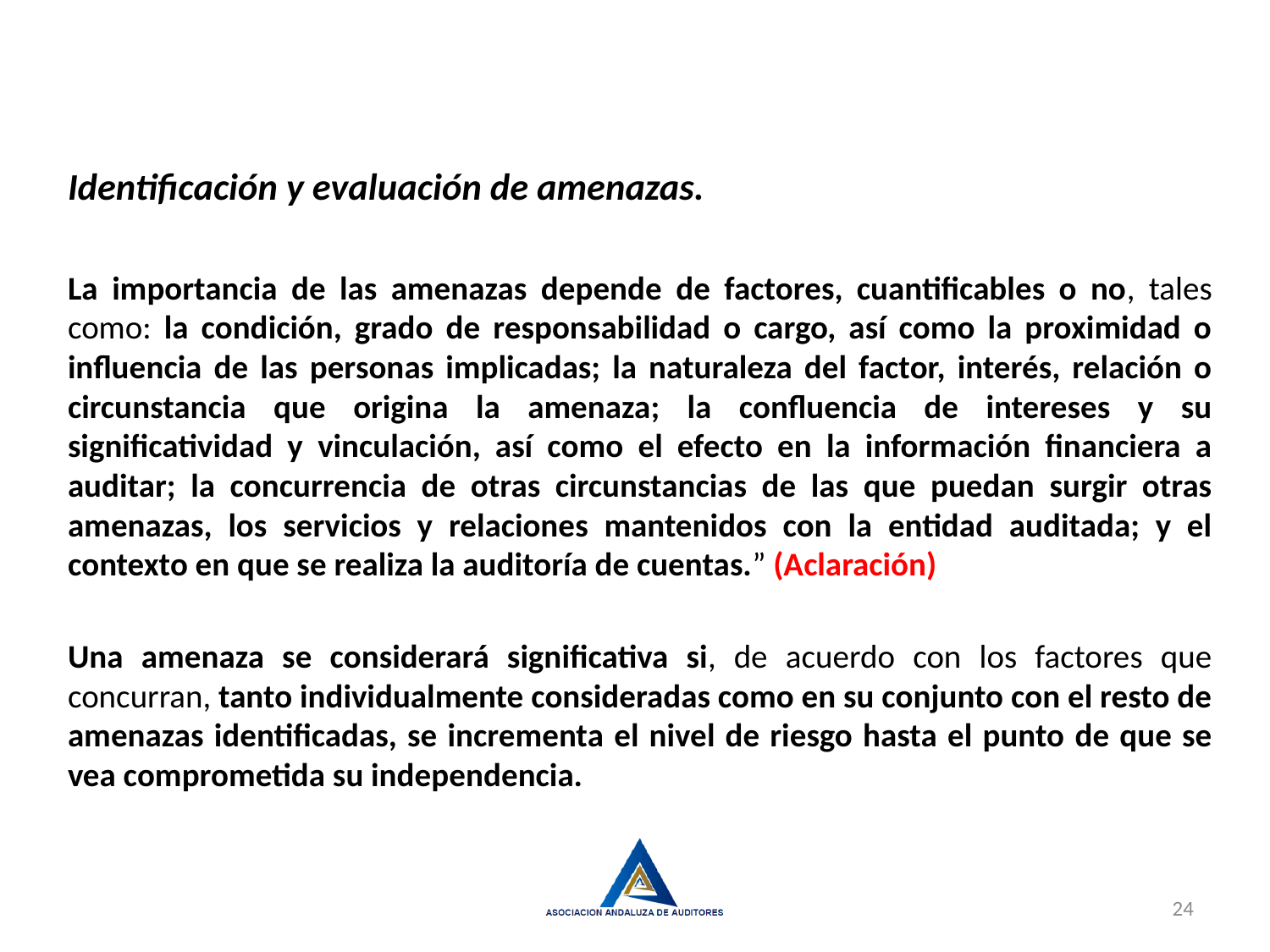

Identificación y evaluación de amenazas.

La importancia de las amenazas depende de factores, cuantificables o no, tales como: la condición, grado de responsabilidad o cargo, así como la proximidad o influencia de las personas implicadas; la naturaleza del factor, interés, relación o circunstancia que origina la amenaza; la confluencia de intereses y su significatividad y vinculación, así como el efecto en la información financiera a auditar; la concurrencia de otras circunstancias de las que puedan surgir otras amenazas, los servicios y relaciones mantenidos con la entidad auditada; y el contexto en que se realiza la auditoría de cuentas.” (Aclaración)

Una amenaza se considerará significativa si, de acuerdo con los factores que concurran, tanto individualmente consideradas como en su conjunto con el resto de amenazas identificadas, se incrementa el nivel de riesgo hasta el punto de que se vea comprometida su independencia.

24